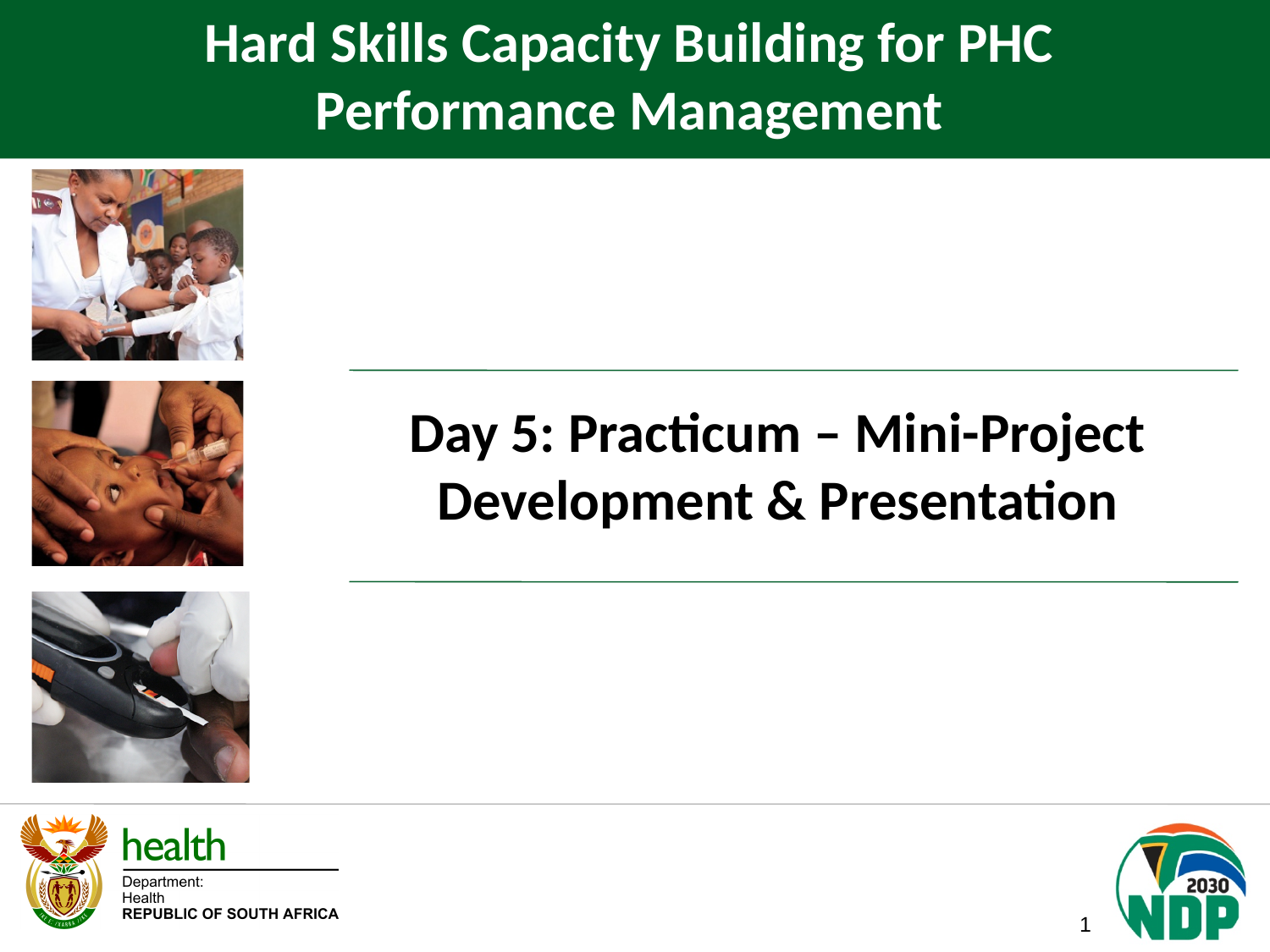

Hard Skills Capacity Building for PHC Performance Management
Day 5: Practicum – Mini-Project Development & Presentation
1